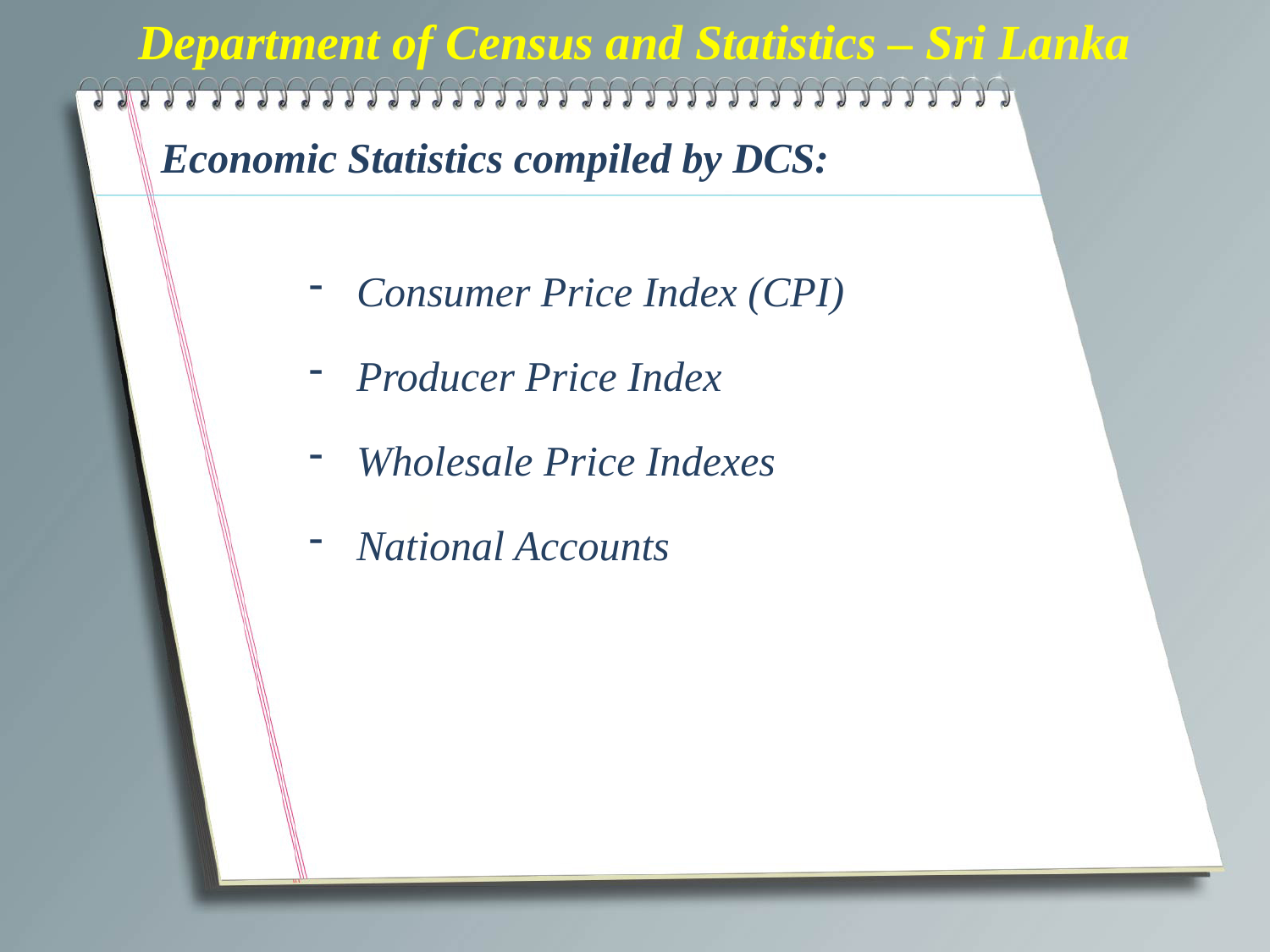

Department of Census and Statistics – Sri Lanka
# Economic Statistics compiled by DCS:
Consumer Price Index (CPI)
Producer Price Index
Wholesale Price Indexes
National Accounts